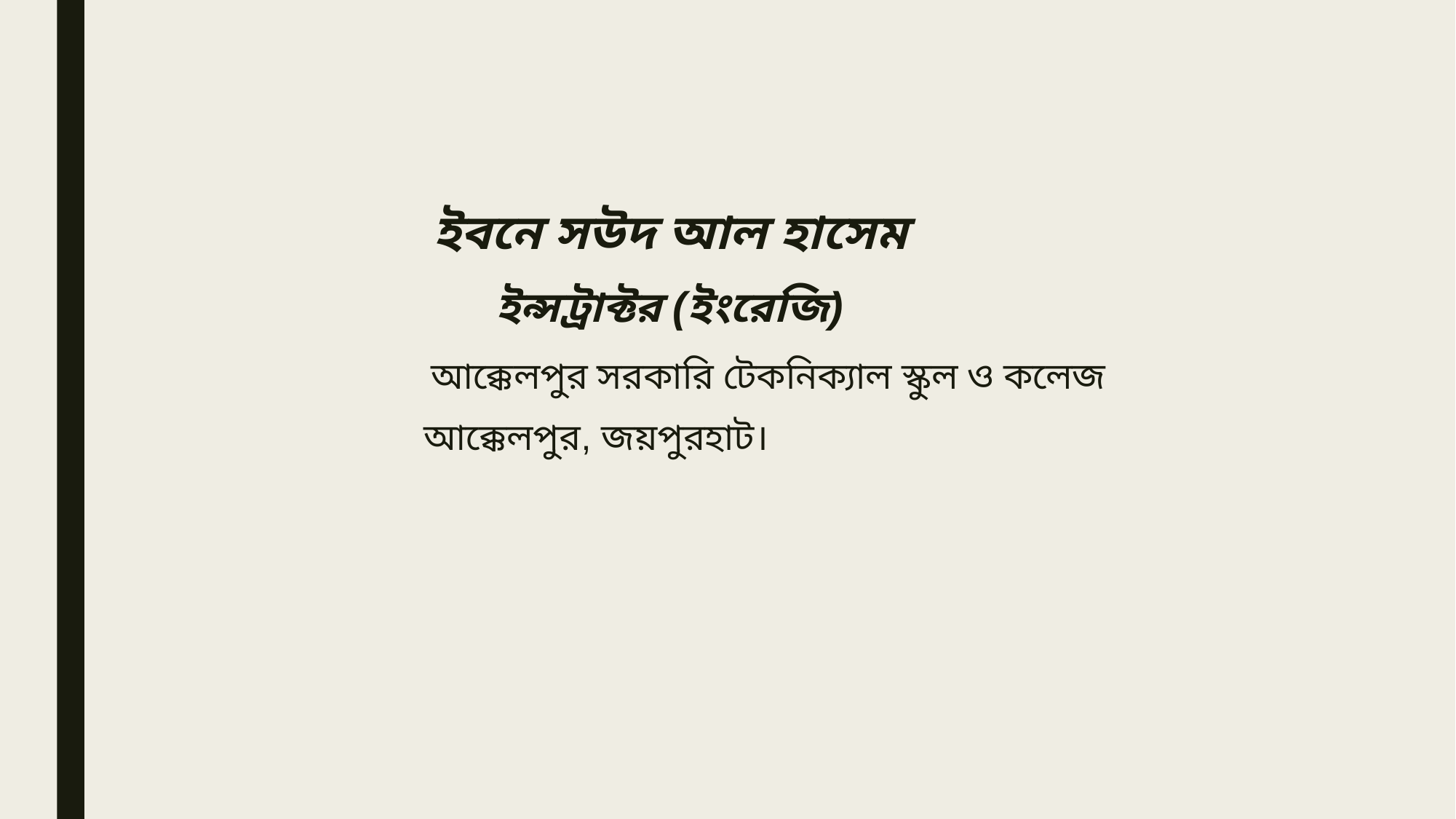

ইবনে সউদ আল হাসেম
              ইন্সট্রাক্টর (ইংরেজি)
          আক্কেলপুর সরকারি টেকনিক্যাল স্কুল ও কলেজ
           আক্কেলপুর, জয়পুরহাট।